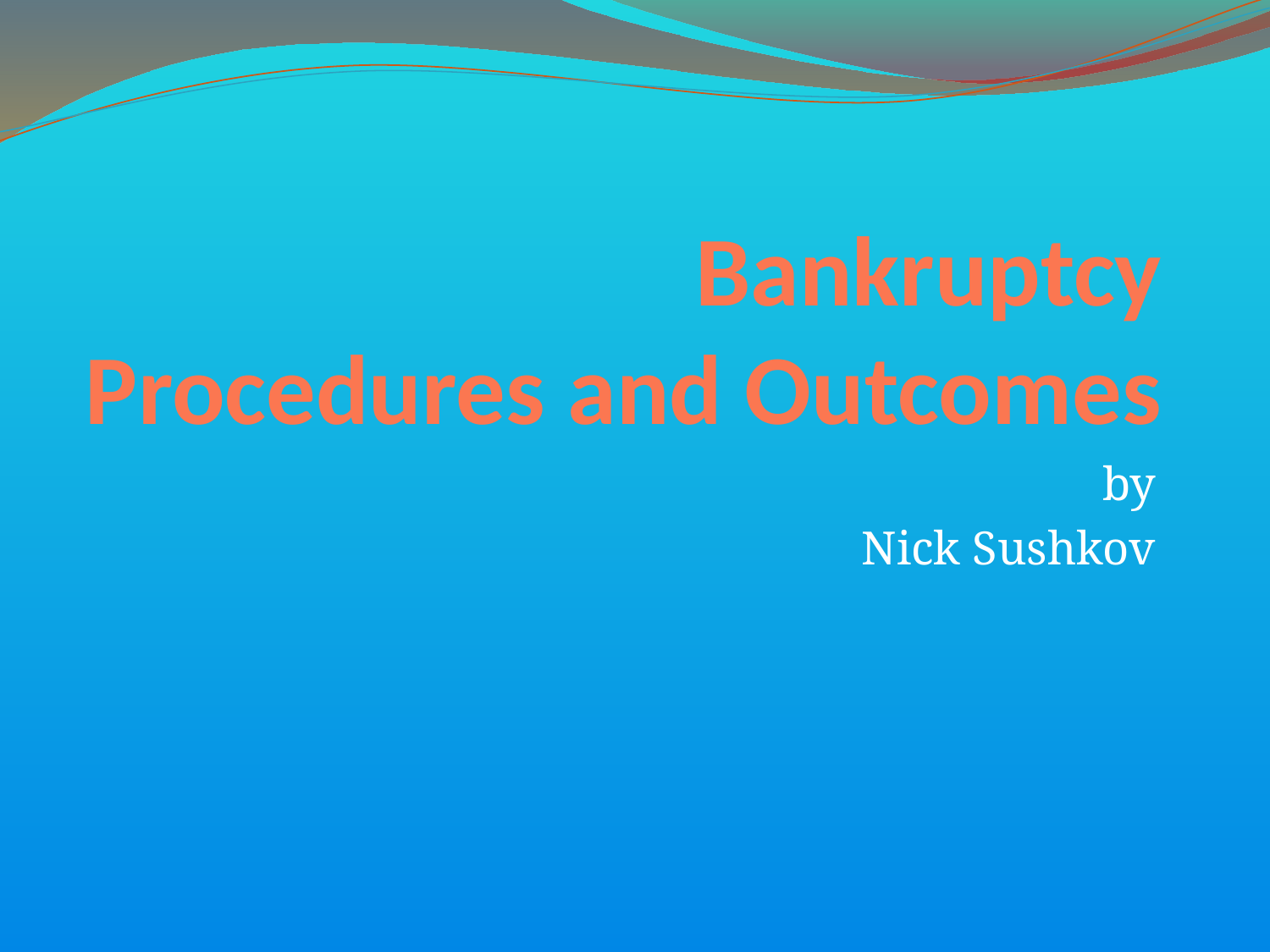

# Bankruptcy Procedures and Outcomes
by
Nick Sushkov